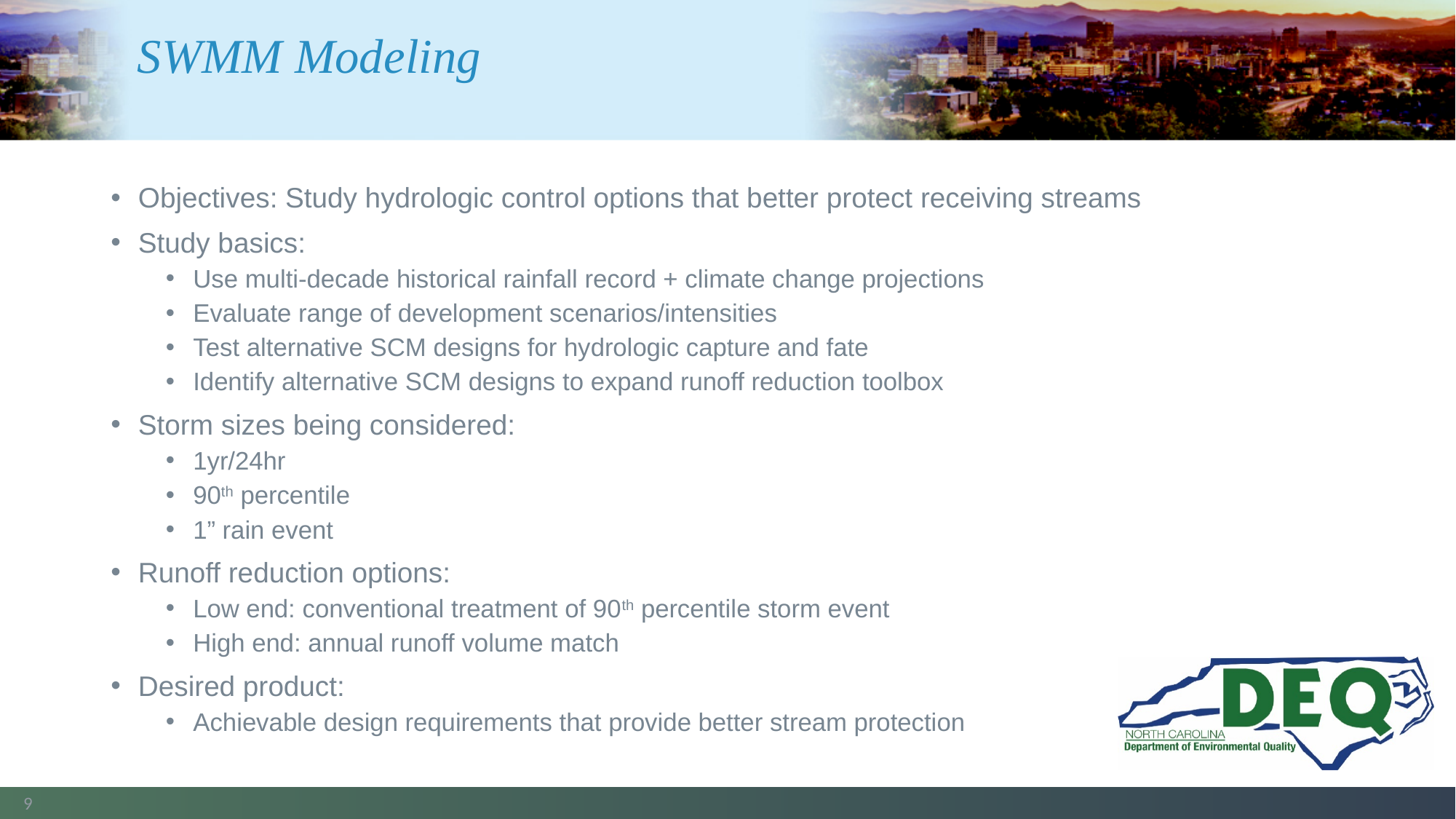

# SWMM Modeling

Objectives: Study hydrologic control options that better protect receiving streams
Study basics:
Use multi-decade historical rainfall record + climate change projections
Evaluate range of development scenarios/intensities
Test alternative SCM designs for hydrologic capture and fate
Identify alternative SCM designs to expand runoff reduction toolbox
Storm sizes being considered:
1yr/24hr
90th percentile
1” rain event
Runoff reduction options:
Low end: conventional treatment of 90th percentile storm event
High end: annual runoff volume match
Desired product:
Achievable design requirements that provide better stream protection
9